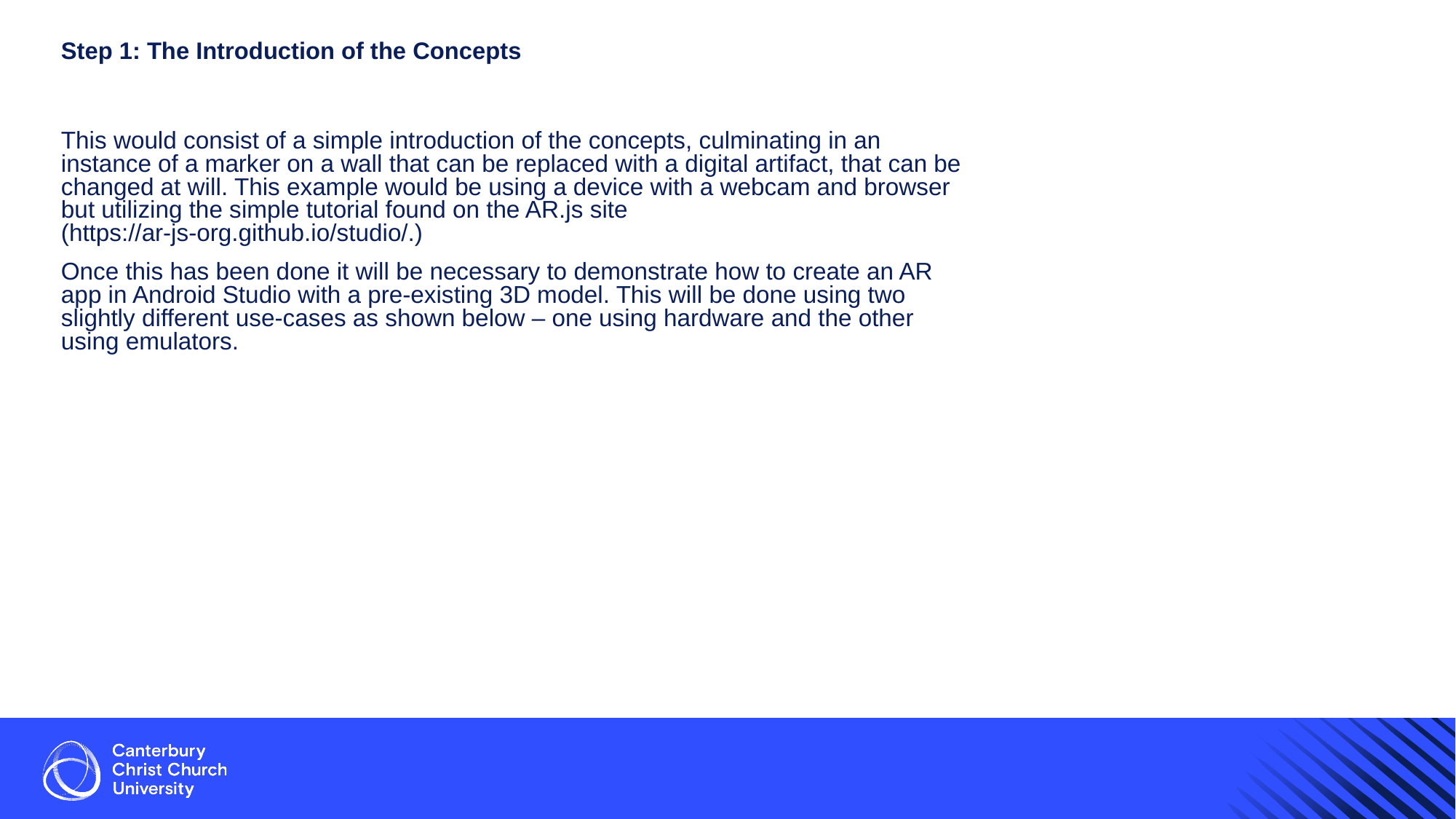

# Step 1: The Introduction of the Concepts
This would consist of a simple introduction of the concepts, culminating in an instance of a marker on a wall that can be replaced with a digital artifact, that can be changed at will. This example would be using a device with a webcam and browser but utilizing the simple tutorial found on the AR.js site (https://ar-js-org.github.io/studio/.)
Once this has been done it will be necessary to demonstrate how to create an AR app in Android Studio with a pre-existing 3D model. This will be done using two slightly different use-cases as shown below – one using hardware and the other using emulators.